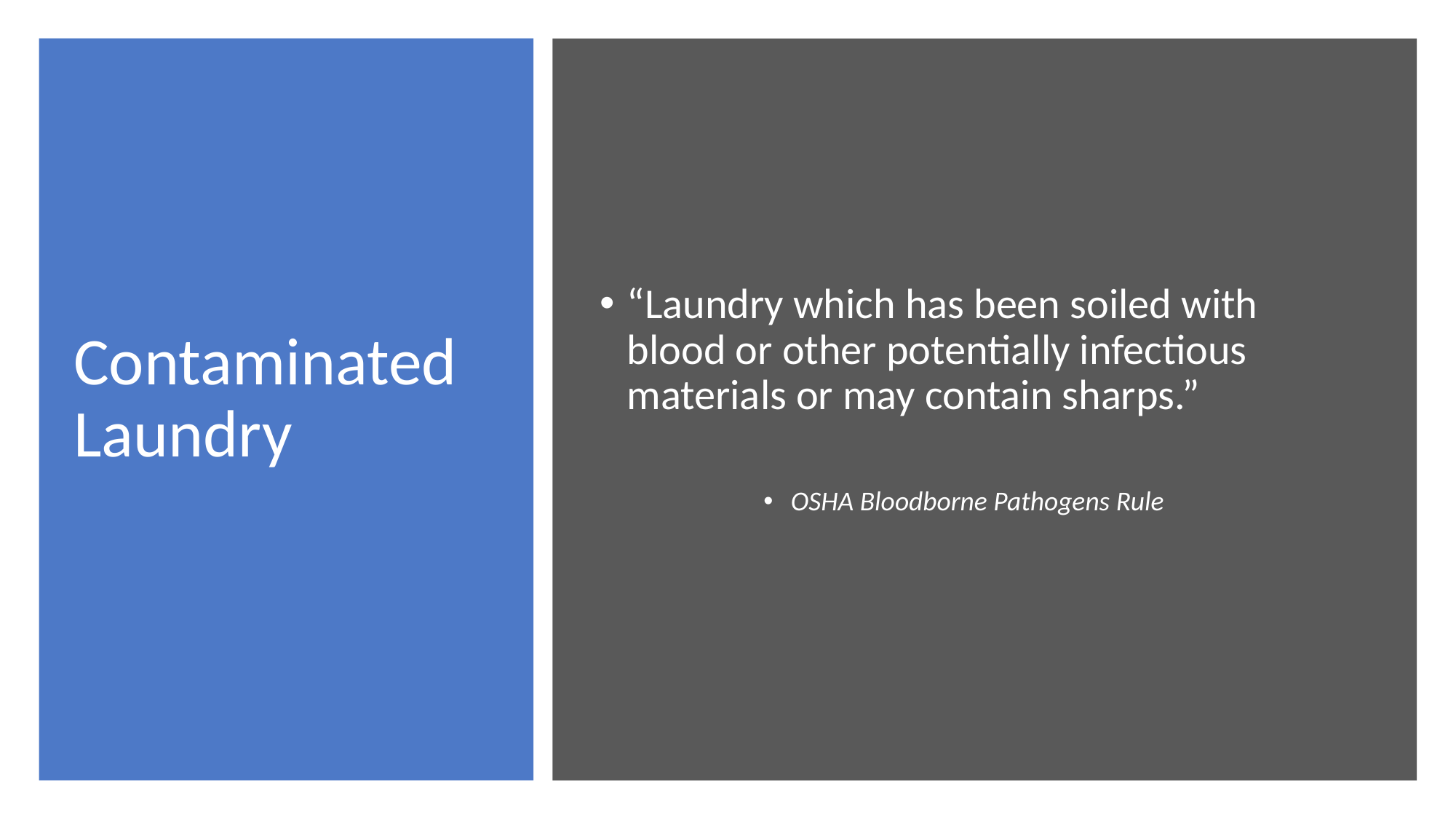

# Contaminated Laundry
“Laundry which has been soiled with blood or other potentially infectious materials or may contain sharps.”

OSHA Bloodborne Pathogens Rule